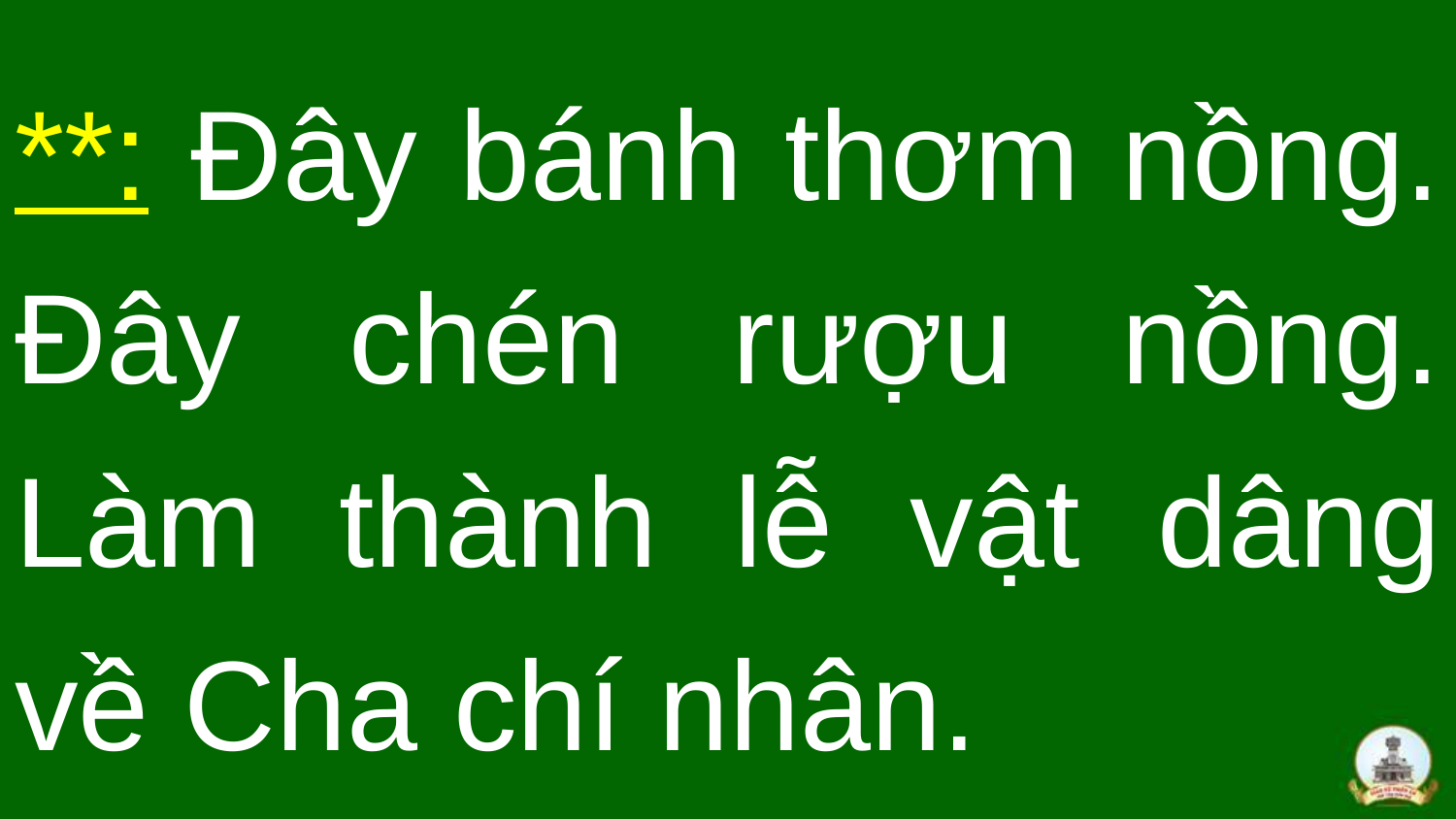

# **: Đây bánh thơm nồng. Đây chén rượu nồng. Làm thành lễ vật dâng về Cha chí nhân.